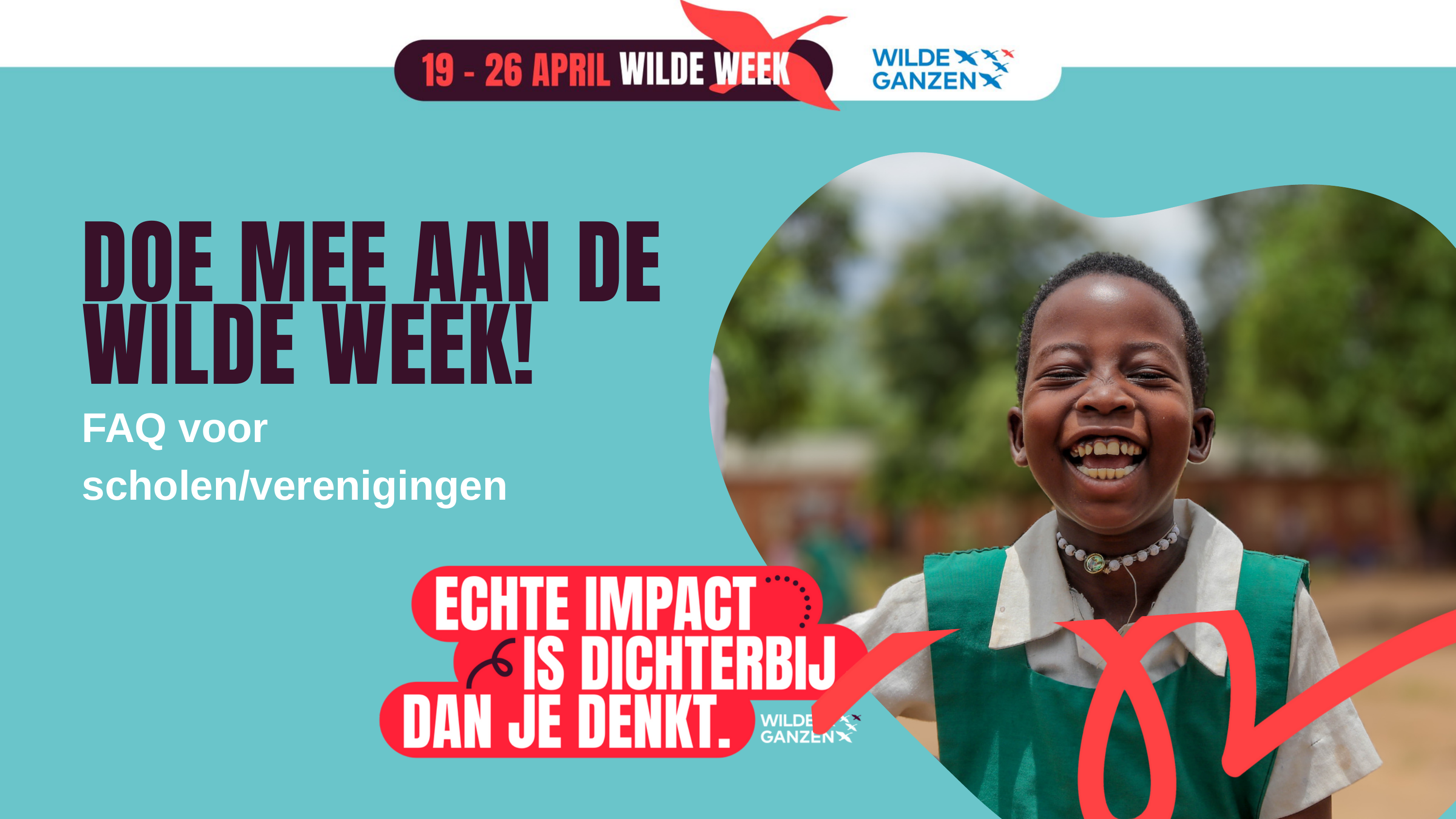

DOE MEE AAN DE WILDE WEEK!
FAQ voor scholen/verenigingen